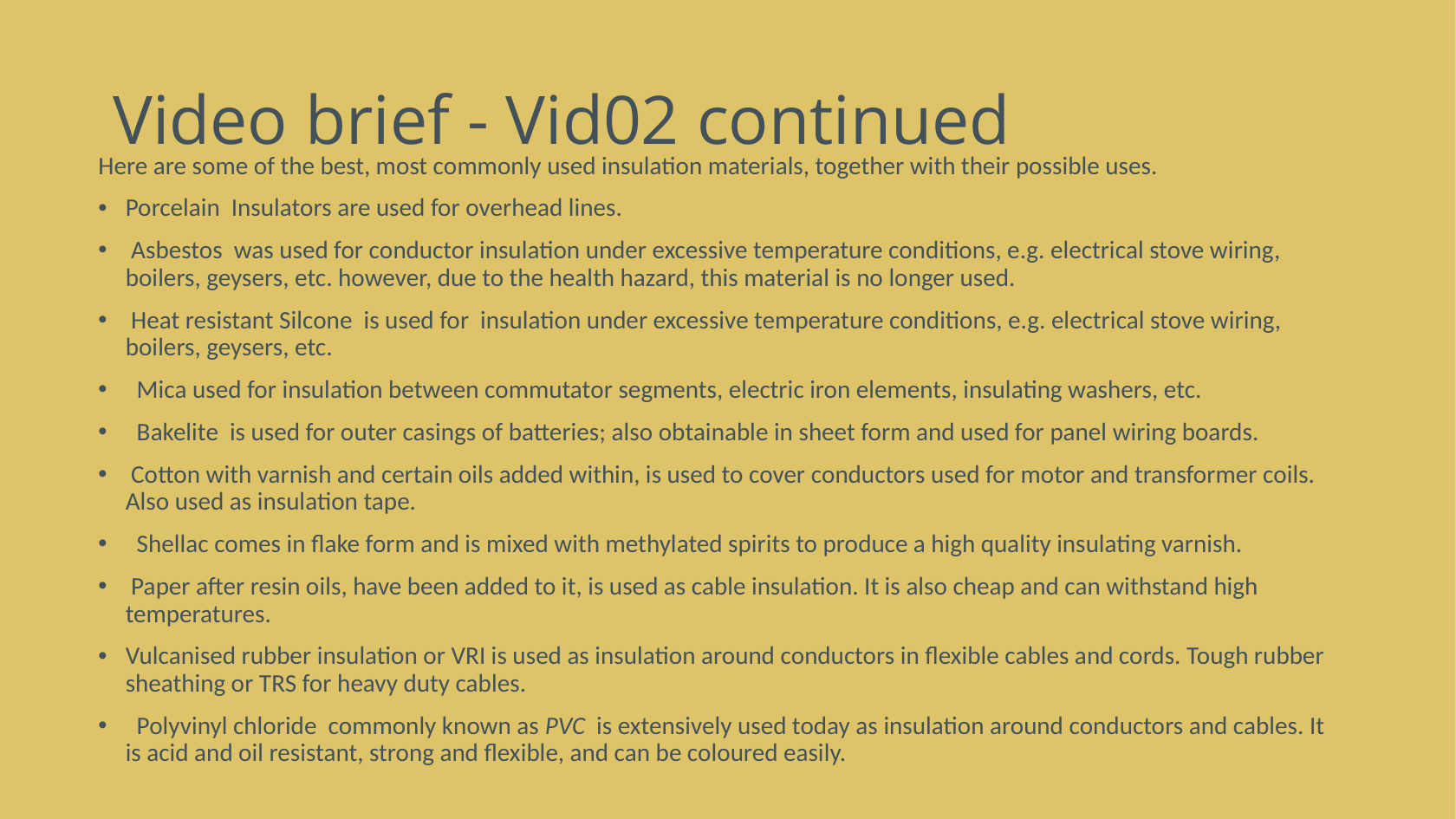

# Video brief - Vid02 continued
Here are some of the best, most commonly used insulation materials, together with their possible uses.
Porcelain  Insulators are used for overhead lines.
 Asbestos  was used for conductor insulation under excessive temperature conditions, e.g. electrical stove wiring, boilers, geysers, etc. however, due to the health hazard, this material is no longer used.
 Heat resistant Silcone  is used for  insulation under excessive temperature conditions, e.g. electrical stove wiring, boilers, geysers, etc.
  Mica used for insulation between commutator segments, electric iron elements, insulating washers, etc.
  Bakelite  is used for outer casings of batteries; also obtainable in sheet form and used for panel wiring boards.
 Cotton with varnish and certain oils added within, is used to cover conductors used for motor and transformer coils. Also used as insulation tape.
  Shellac comes in flake form and is mixed with methylated spirits to produce a high quality insulating varnish.
 Paper after resin oils, have been added to it, is used as cable insulation. It is also cheap and can withstand high temperatures.
Vulcanised rubber insulation or VRI is used as insulation around conductors in flexible cables and cords. Tough rubber sheathing or TRS for heavy duty cables.
  Polyvinyl chloride  commonly known as PVC  is extensively used today as insulation around conductors and cables. It is acid and oil resistant, strong and flexible, and can be coloured easily.